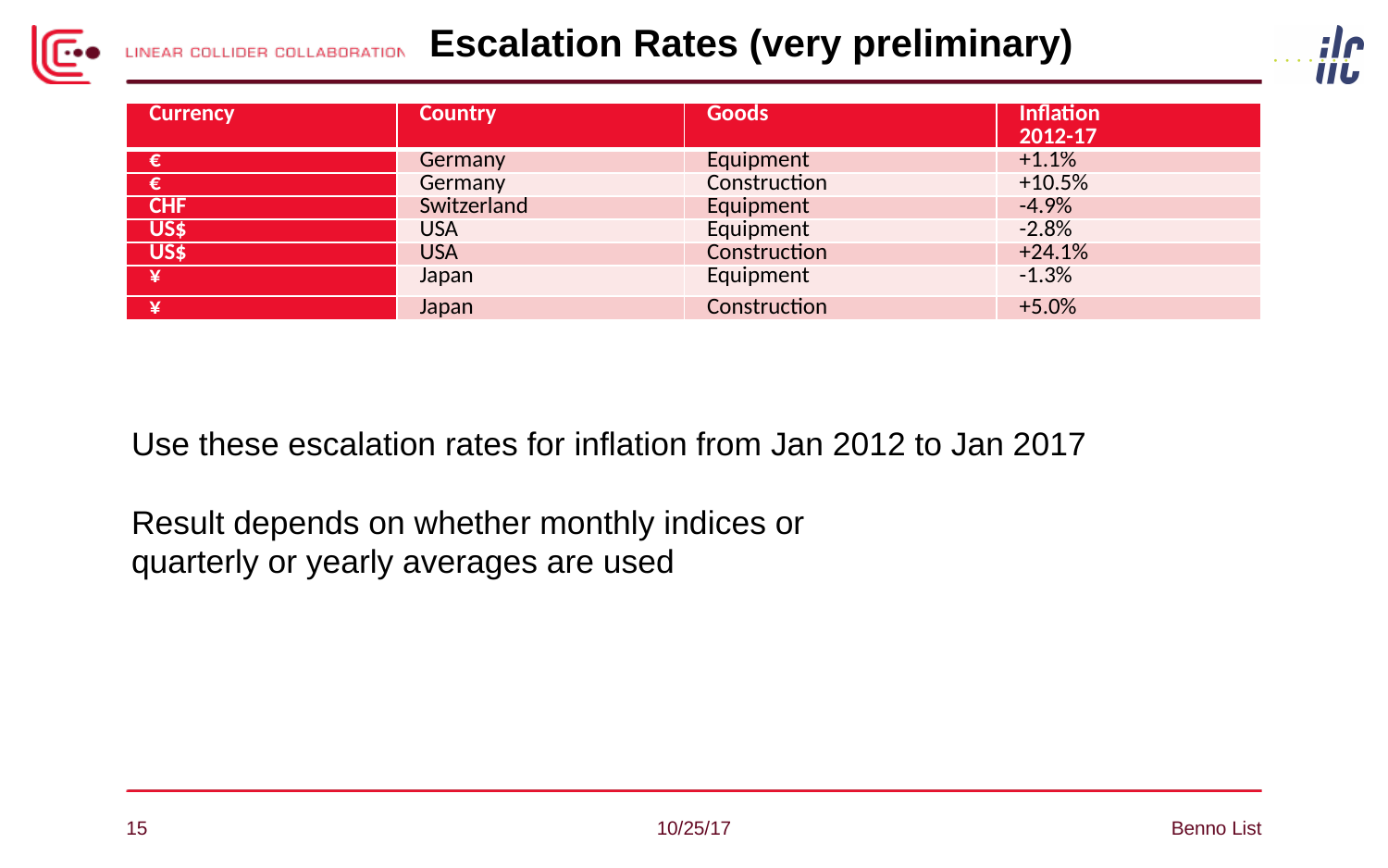

# Escalation Rates (very preliminary)
| Currency | Country | Goods | Inflation 2012-17 |
| --- | --- | --- | --- |
| € | Germany | Equipment | +1.1% |
| € | Germany | Construction | +10.5% |
| CHF | Switzerland | Equipment | -4.9% |
| US$ | USA | Equipment | -2.8% |
| US$ | USA | Construction | +24.1% |
| ¥ | Japan | Equipment | -1.3% |
| ¥ | Japan | Construction | +5.0% |
Use these escalation rates for inflation from Jan 2012 to Jan 2017

Result depends on whether monthly indices or
quarterly or yearly averages are used
15
10/25/17
Benno List